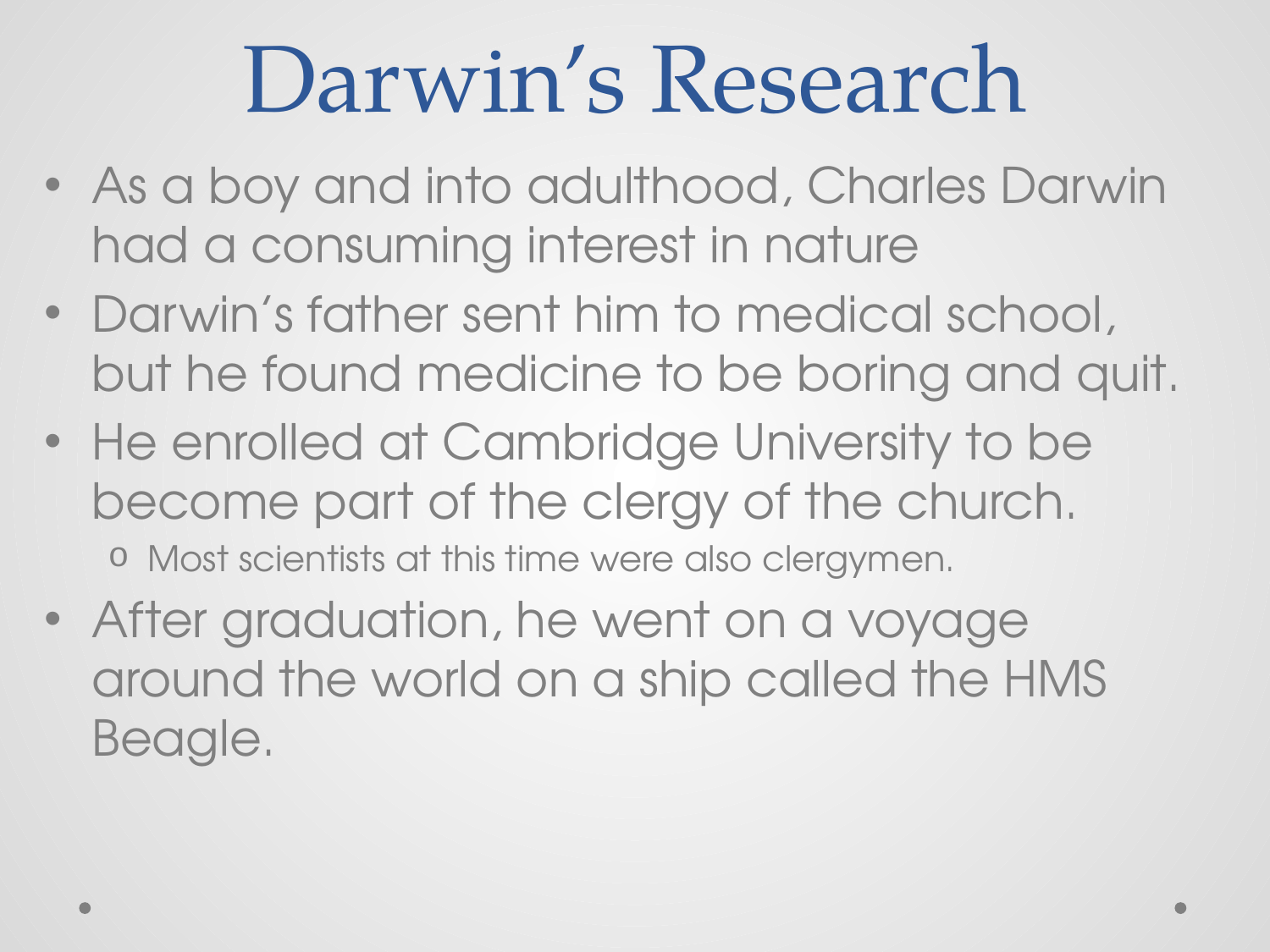

# Darwin’s Research
As a boy and into adulthood, Charles Darwin had a consuming interest in nature
Darwin’s father sent him to medical school, but he found medicine to be boring and quit.
He enrolled at Cambridge University to be become part of the clergy of the church.
Most scientists at this time were also clergymen.
After graduation, he went on a voyage around the world on a ship called the HMS Beagle.